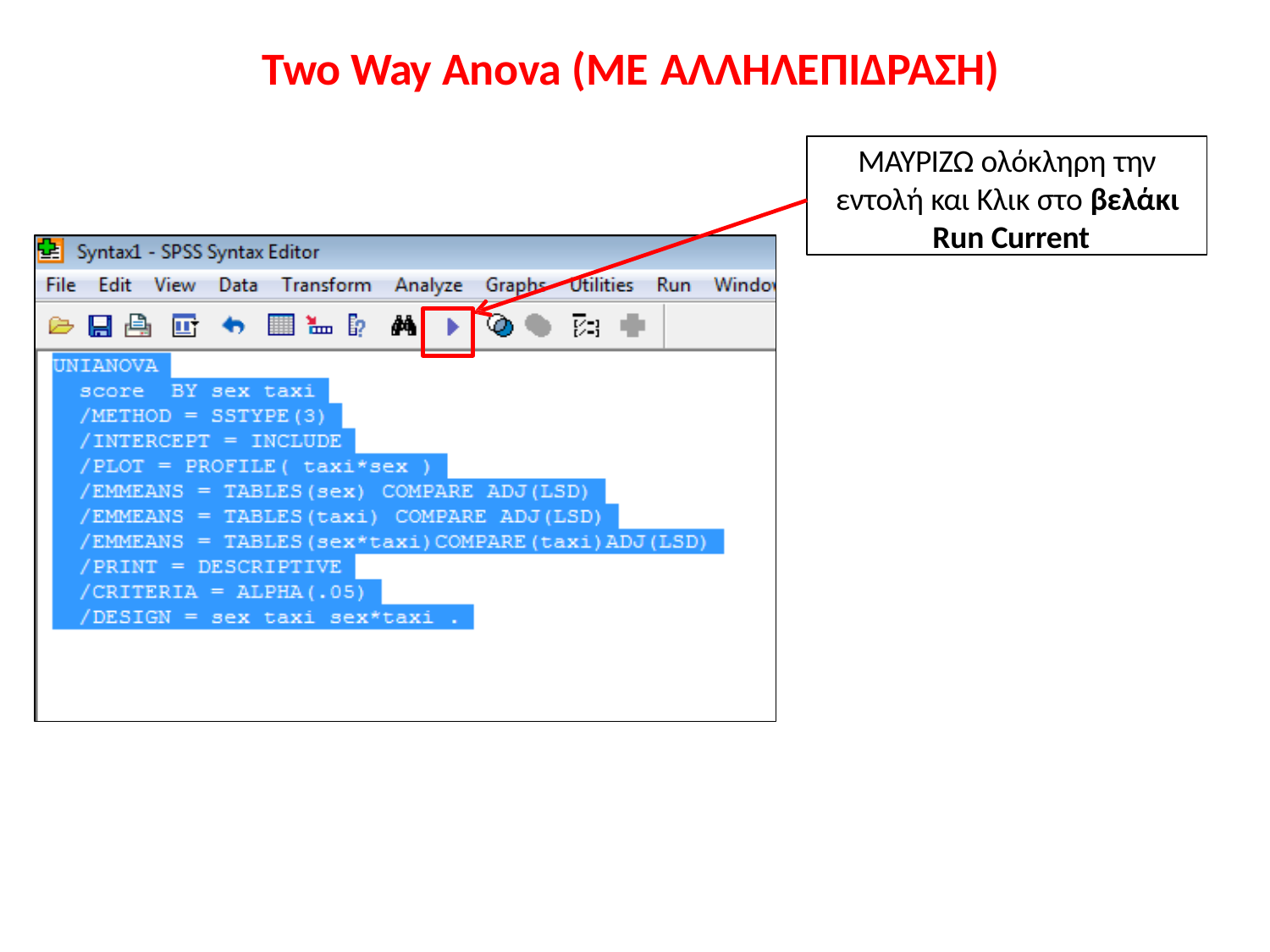

# Two Way Anova (ΜΕ ΑΛΛΗΛΕΠΙΔΡΑΣΗ)
ΜΑΥΡΙΖΩ ολόκληρη την
εντολή και Κλικ στο βελάκι  Run Current